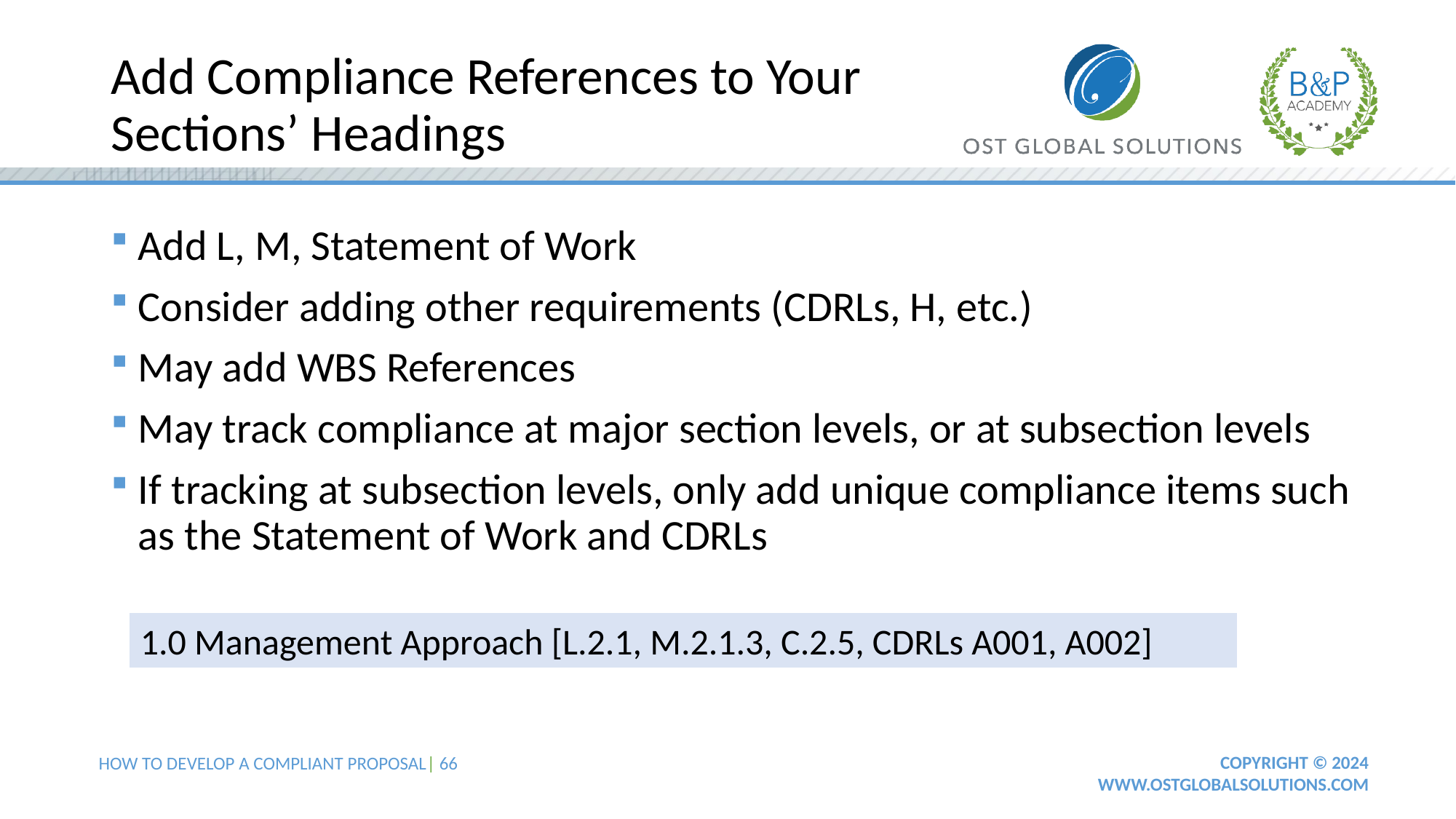

# Add Compliance References to Your Sections’ Headings
Add L, M, Statement of Work
Consider adding other requirements (CDRLs, H, etc.)
May add WBS References
May track compliance at major section levels, or at subsection levels
If tracking at subsection levels, only add unique compliance items such as the Statement of Work and CDRLs
1.0 Management Approach [L.2.1, M.2.1.3, C.2.5, CDRLs A001, A002]